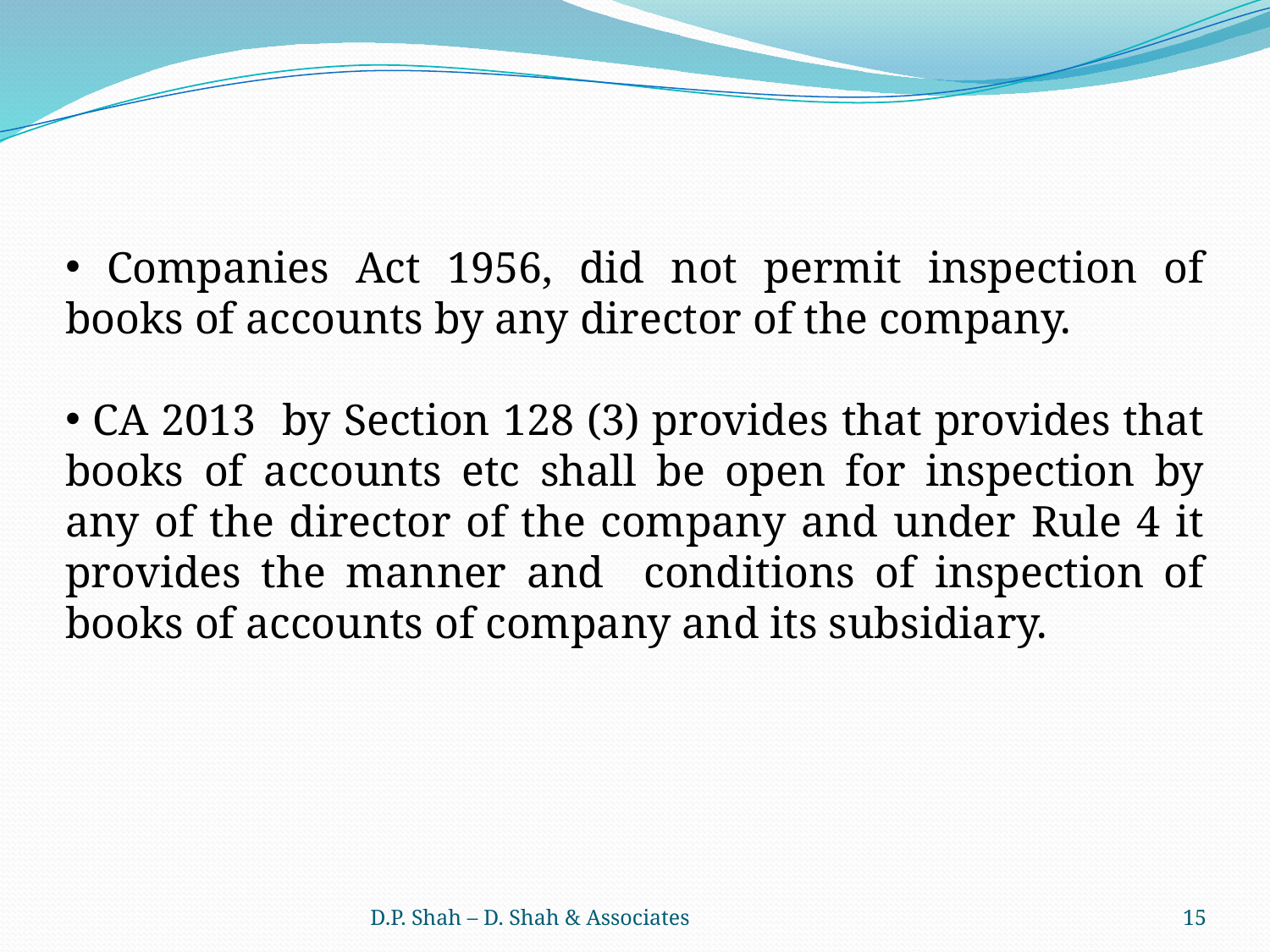

Companies Act 1956, did not permit inspection of books of accounts by any director of the company.

 CA 2013  by Section 128 (3) provides that provides that books of accounts etc shall be open for inspection by any of the director of the company and under Rule 4 it provides the manner and  conditions of inspection of books of accounts of company and its subsidiary.

D.P. Shah – D. Shah & Associates
15